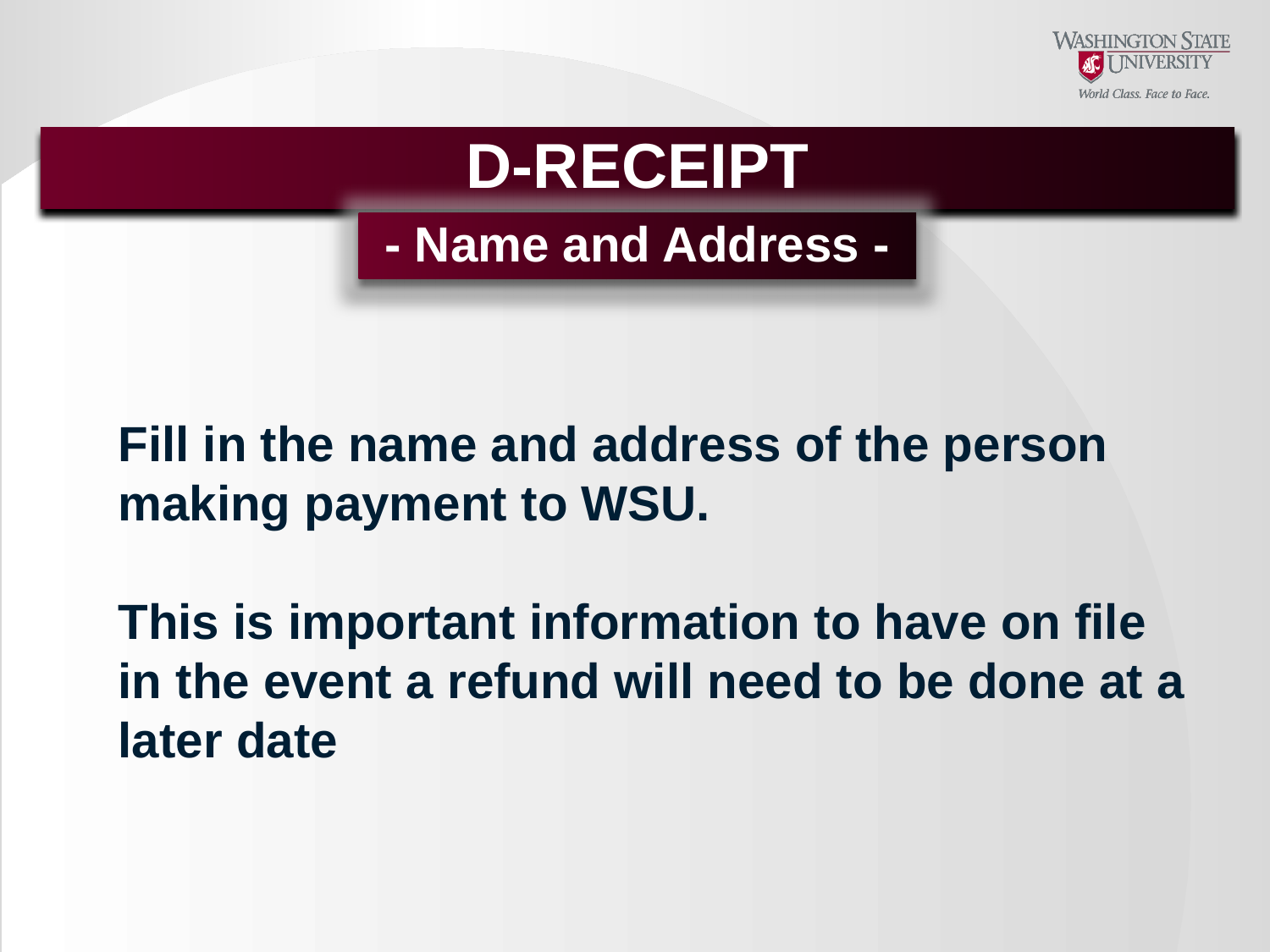

D-RECEIPT
- Name and Address -
Fill in the name and address of the person making payment to WSU.

This is important information to have on file in the event a refund will need to be done at a later date